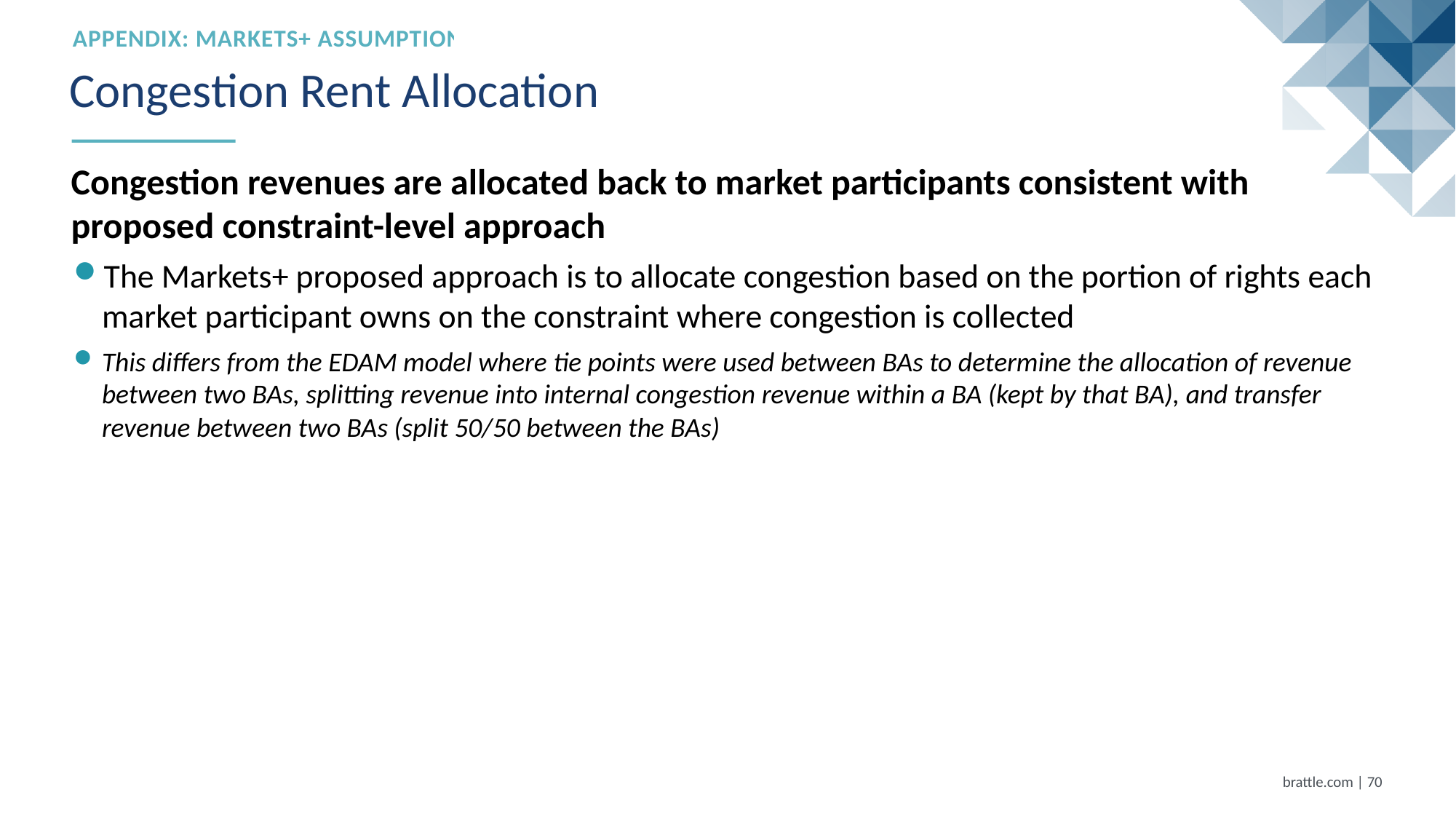

Appendix: Markets+ Assumptions
# Congestion Rent Allocation
Congestion revenues are allocated back to market participants consistent with proposed constraint-level approach
The Markets+ proposed approach is to allocate congestion based on the portion of rights each market participant owns on the constraint where congestion is collected
This differs from the EDAM model where tie points were used between BAs to determine the allocation of revenue between two BAs, splitting revenue into internal congestion revenue within a BA (kept by that BA), and transfer revenue between two BAs (split 50/50 between the BAs)
brattle.com | 70